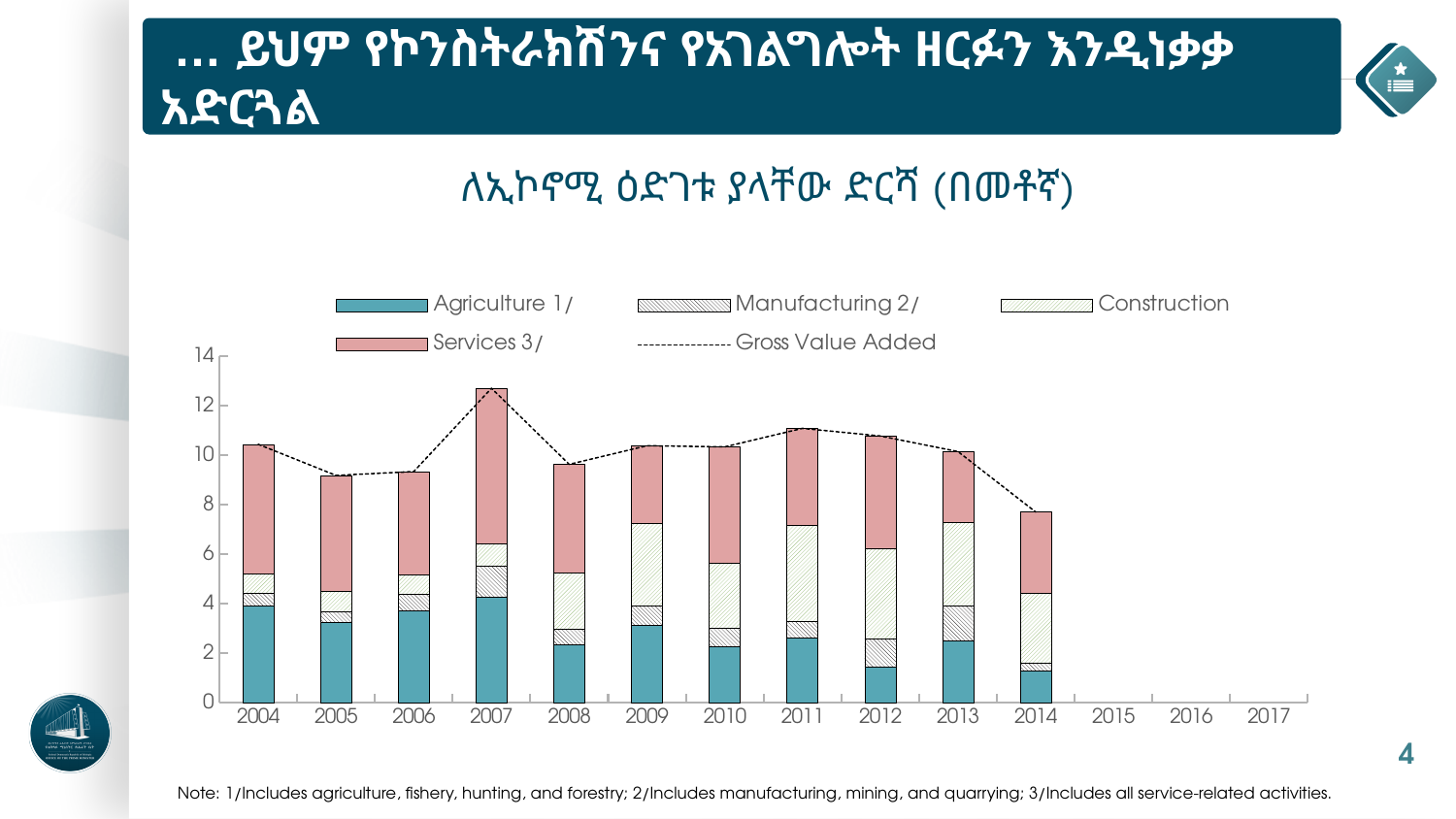

… ይህም የኮንስትራክሽንና የአገልግሎት ዘርፉን እንዲነቃቃ አድርጓል

[unsupported chart]

4
Note: 1/Includes agriculture, fishery, hunting, and forestry; 2/Includes manufacturing, mining, and quarrying; 3/Includes all service-related activities.